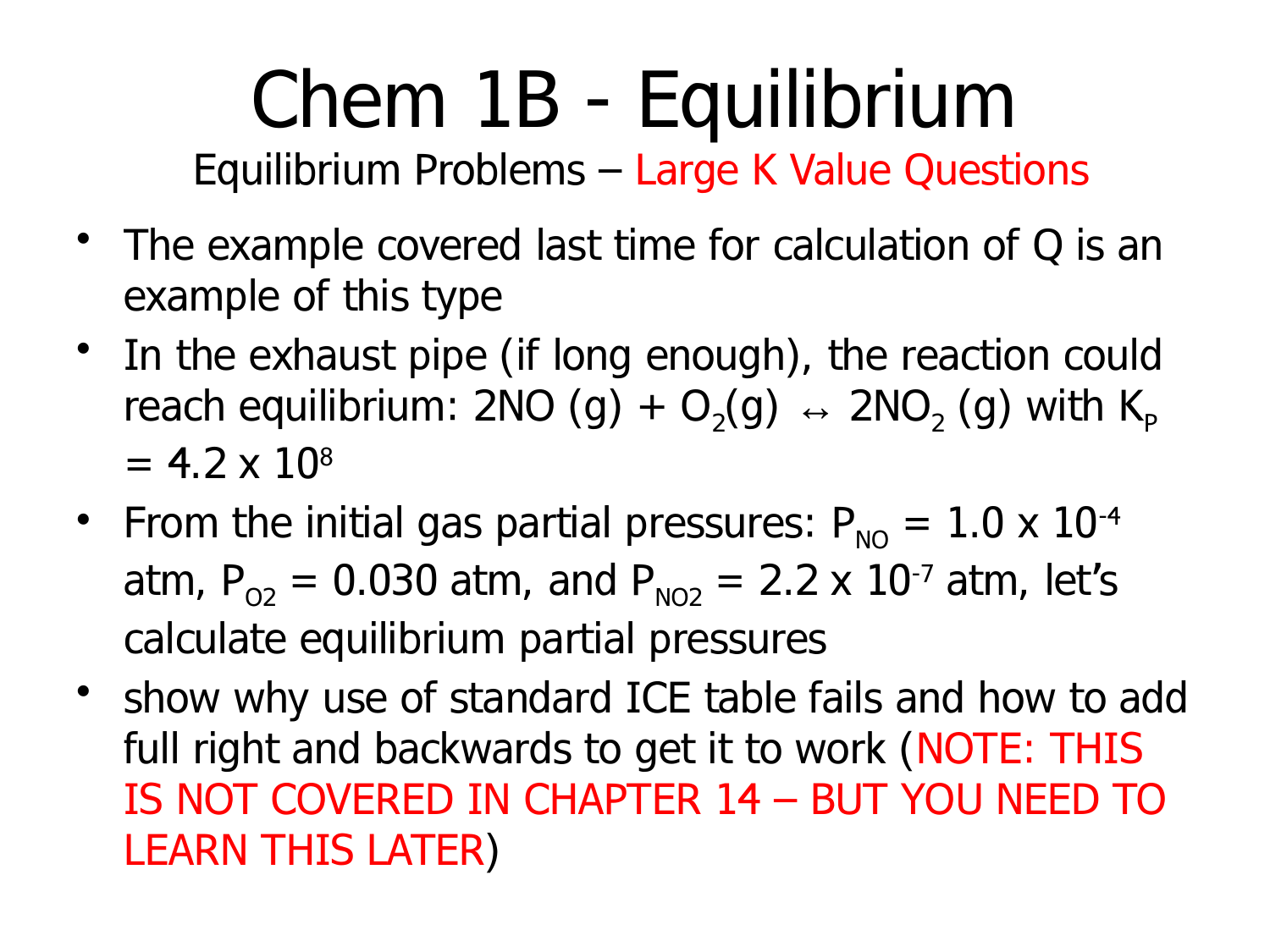

# Chem 1B - Equilibrium Equilibrium Problems – Large K Value Questions
The example covered last time for calculation of Q is an example of this type
In the exhaust pipe (if long enough), the reaction could reach equilibrium: 2NO (g) + O2(g) ↔ 2NO2 (g) with KP = 4.2 x 108
From the initial gas partial pressures: PNO = 1.0 x 10-4 atm, PO2 = 0.030 atm, and PNO2 = 2.2 x 10-7 atm, let’s calculate equilibrium partial pressures
show why use of standard ICE table fails and how to add full right and backwards to get it to work (NOTE: THIS IS NOT COVERED IN CHAPTER 14 – BUT YOU NEED TO LEARN THIS LATER)